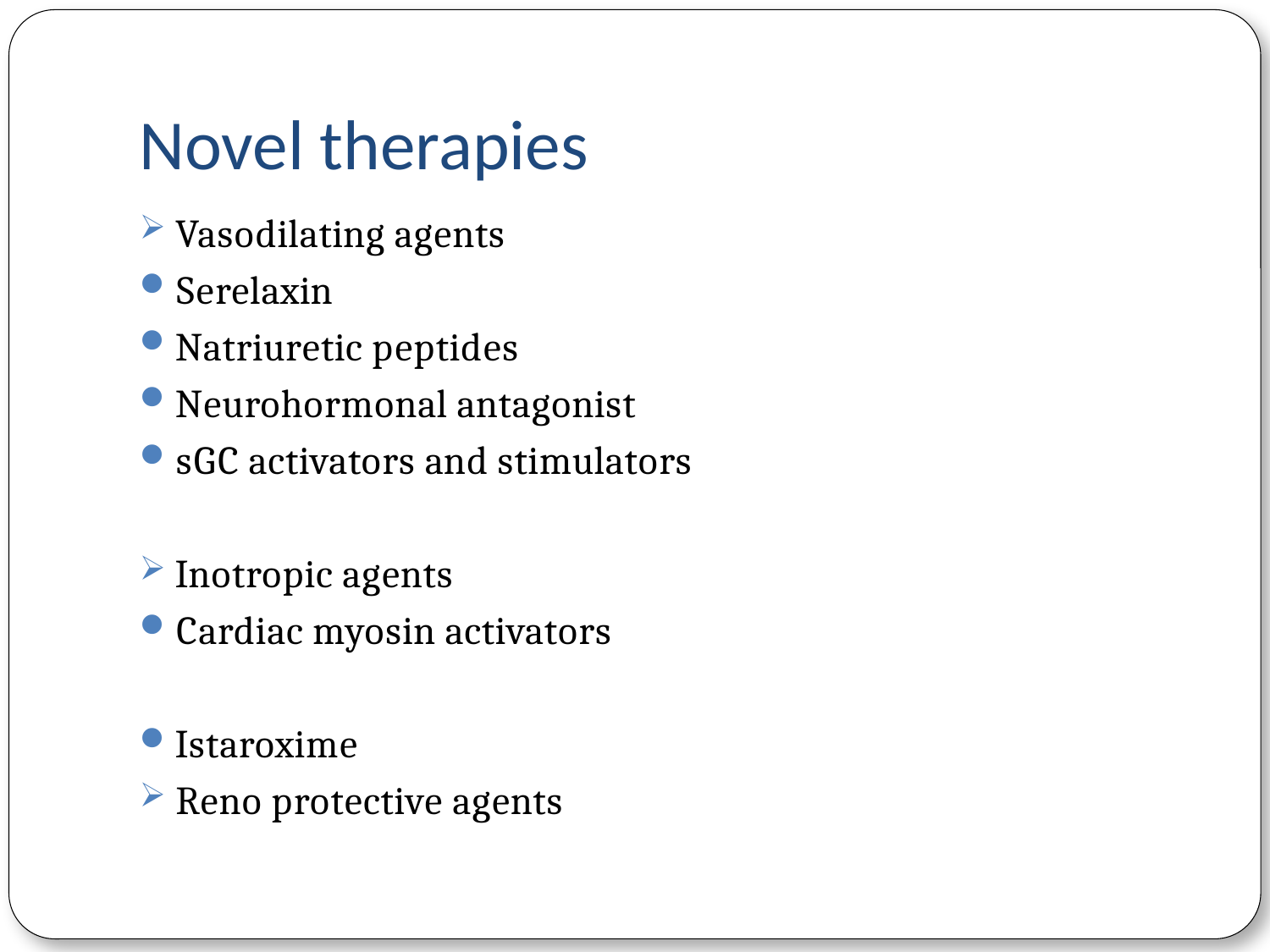

# Novel therapies
Vasodilating agents
Serelaxin
Natriuretic peptides
Neurohormonal antagonist
sGC activators and stimulators

Inotropic agents
Cardiac myosin activators

Istaroxime
Reno protective agents